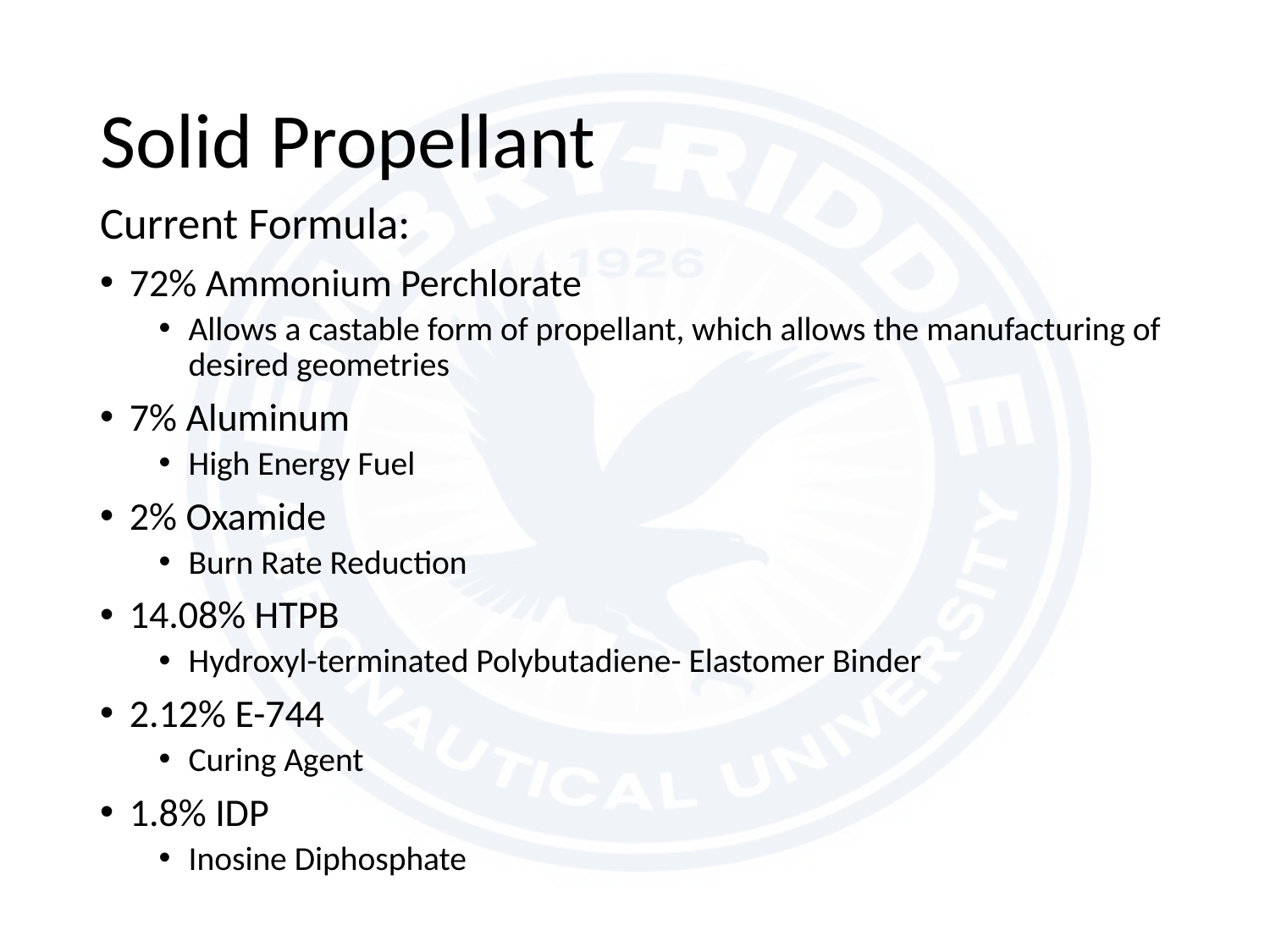

# Solid Propellant
Current Formula:
72% Ammonium Perchlorate
Allows a castable form of propellant, which allows the manufacturing of desired geometries
7% Aluminum
High Energy Fuel
2% Oxamide
Burn Rate Reduction
14.08% HTPB
Hydroxyl-terminated Polybutadiene- Elastomer Binder
2.12% E-744
Curing Agent
1.8% IDP
Inosine Diphosphate